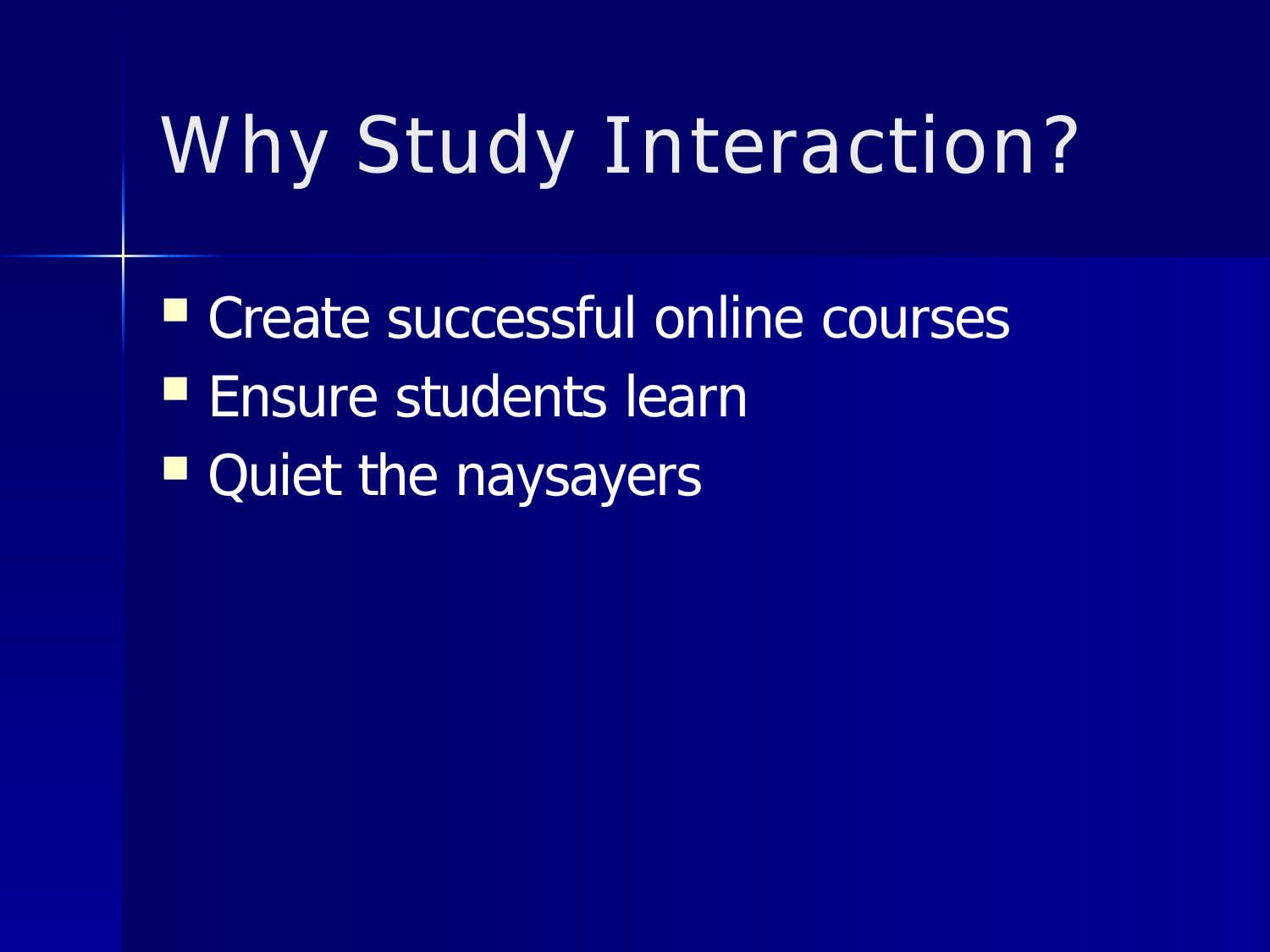

# Why Study Interaction?
Create successful online courses
Ensure students learn
Quiet the naysayers